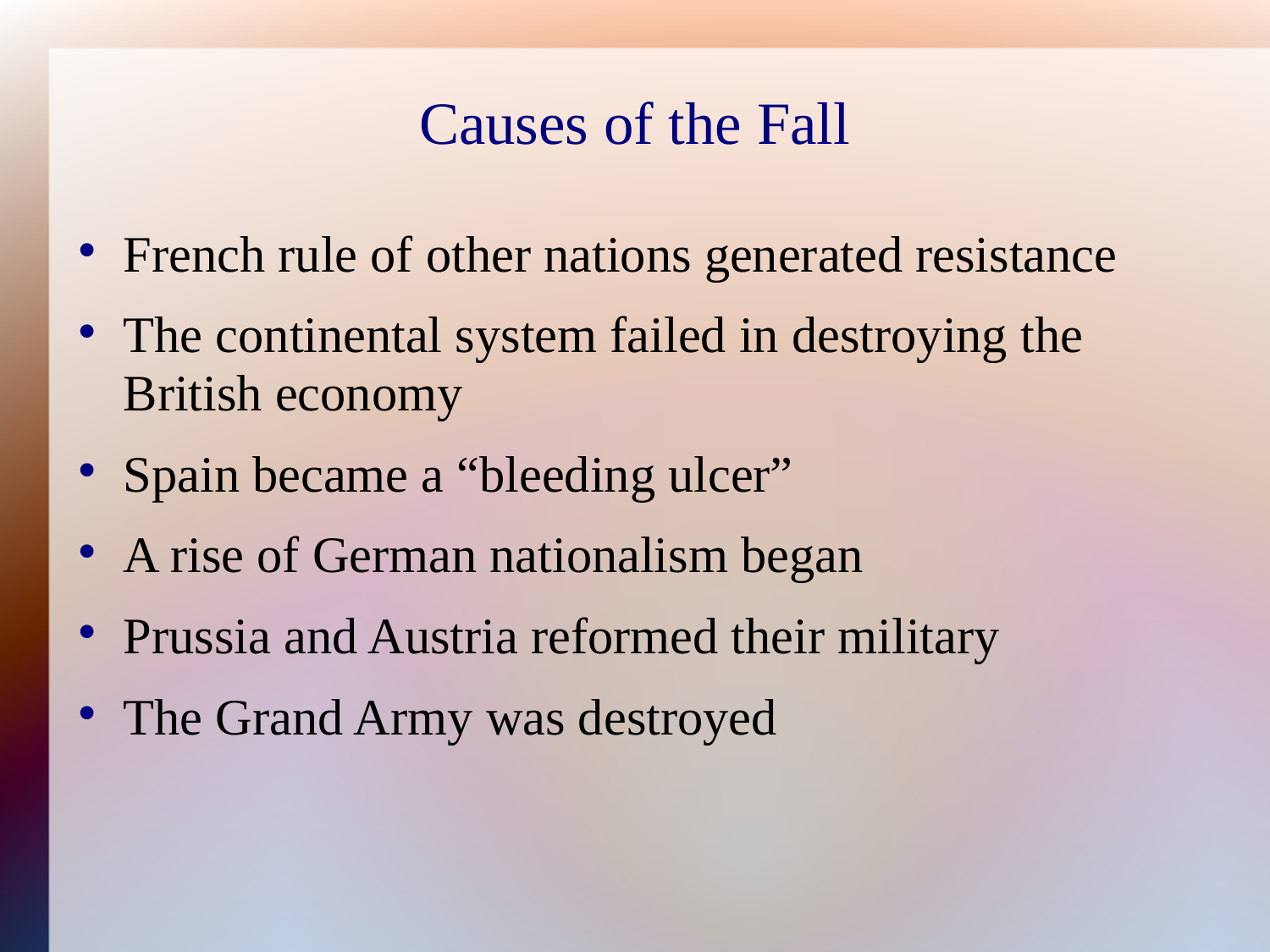

# Causes of the Fall
French rule of other nations generated resistance
The continental system failed in destroying the British economy
Spain became a “bleeding ulcer”
A rise of German nationalism began
Prussia and Austria reformed their military
The Grand Army was destroyed